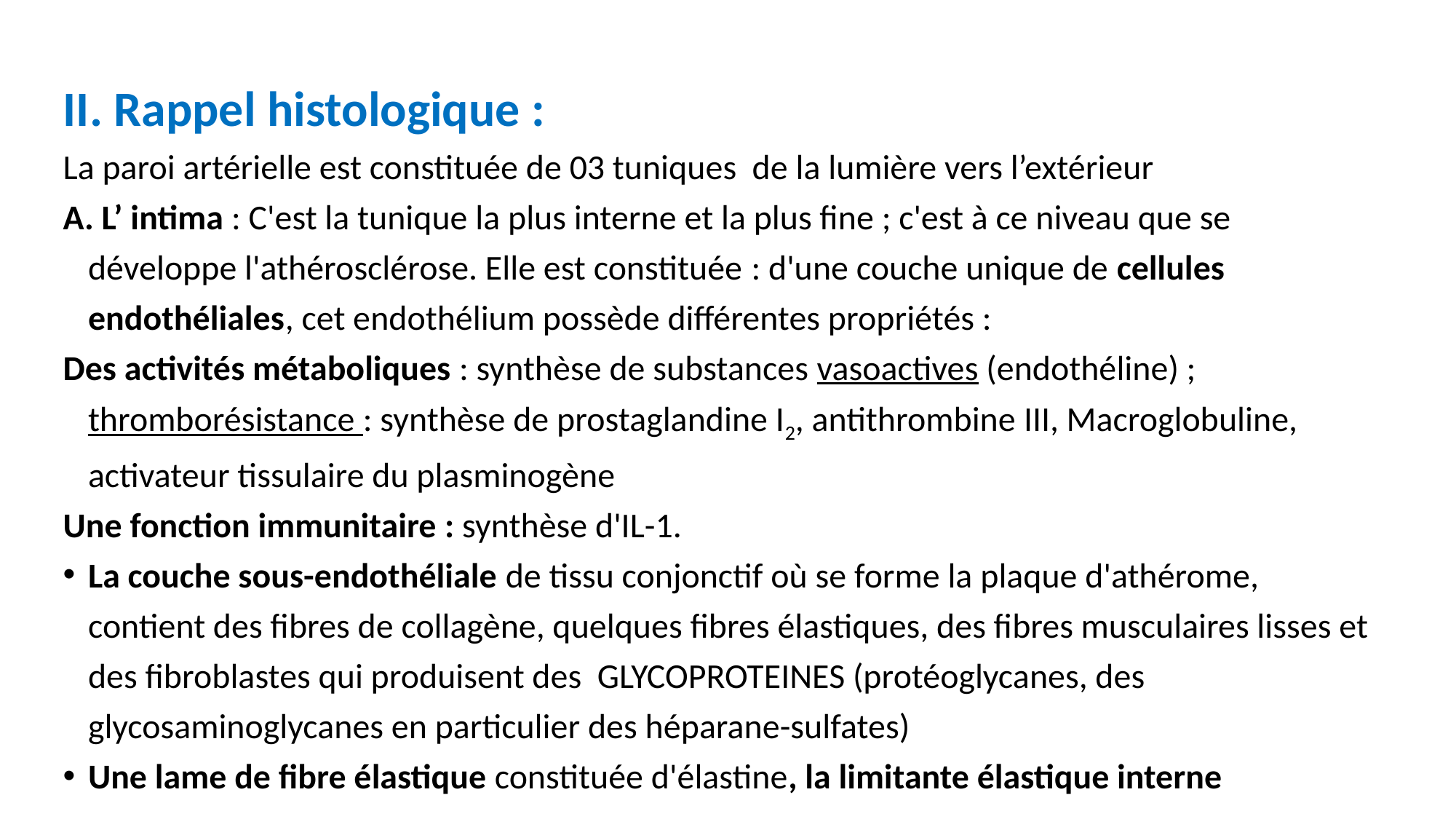

II. Rappel histologique :
La paroi artérielle est constituée de 03 tuniques  de la lumière vers l’extérieur
A. L’ intima : C'est la tunique la plus interne et la plus fine ; c'est à ce niveau que se développe l'athérosclérose. Elle est constituée : d'une couche unique de cellules endothéliales, cet endothélium possède différentes propriétés :
Des activités métaboliques : synthèse de substances vasoactives (endothéline) ; thromborésistance : synthèse de prostaglandine I2, antithrombine III, Macroglobuline, activateur tissulaire du plasminogène
Une fonction immunitaire : synthèse d'IL-1.
La couche sous-endothéliale de tissu conjonctif où se forme la plaque d'athérome,  contient des fibres de collagène, quelques fibres élastiques, des fibres musculaires lisses et des fibroblastes qui produisent des  GLYCOPROTEINES (protéoglycanes, des glycosaminoglycanes en particulier des héparane-sulfates)
Une lame de fibre élastique constituée d'élastine, la limitante élastique interne